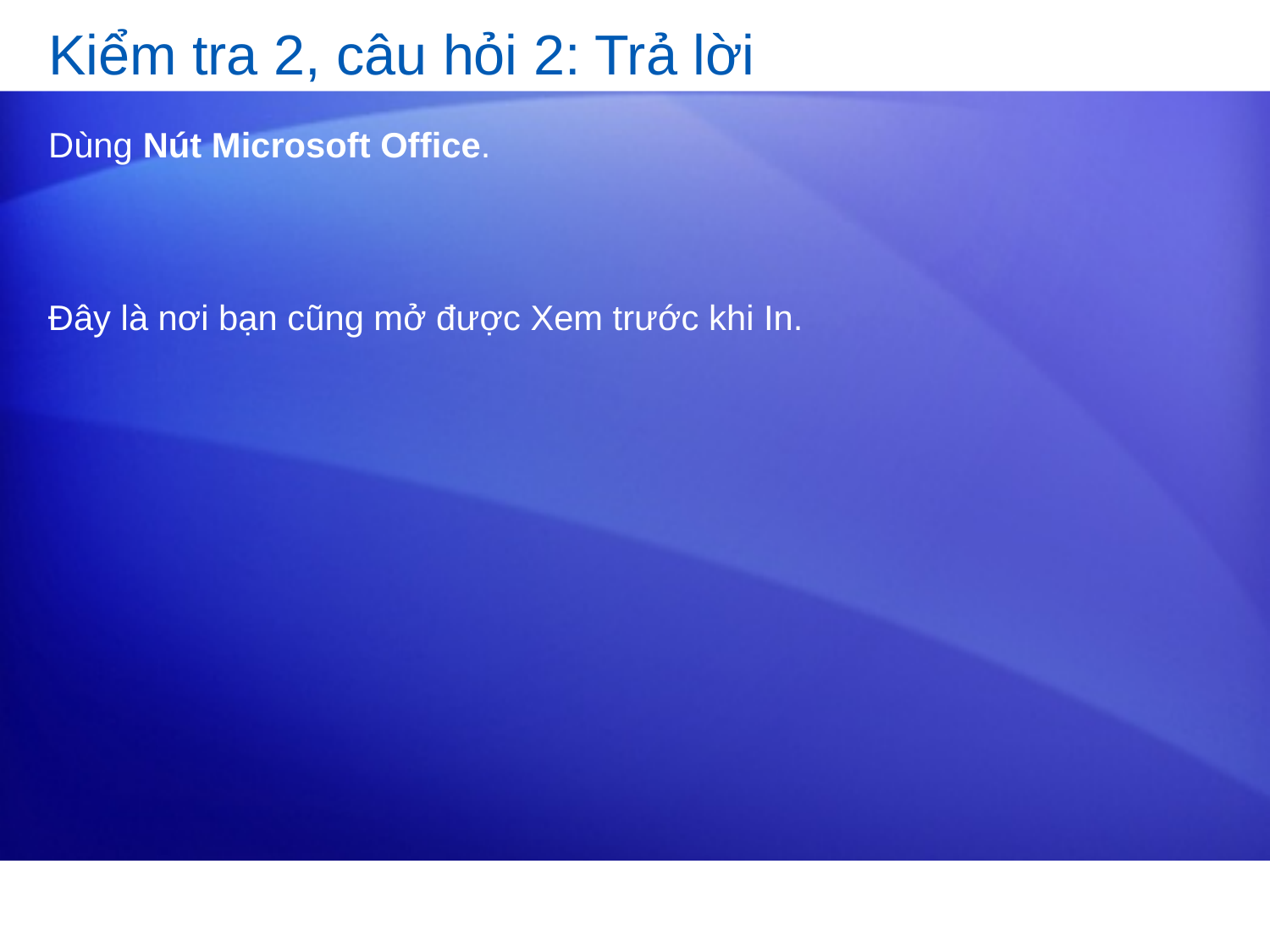

# Kiểm tra 2, câu hỏi 2: Trả lời
Dùng Nút Microsoft Office.
Đây là nơi bạn cũng mở được Xem trước khi In.